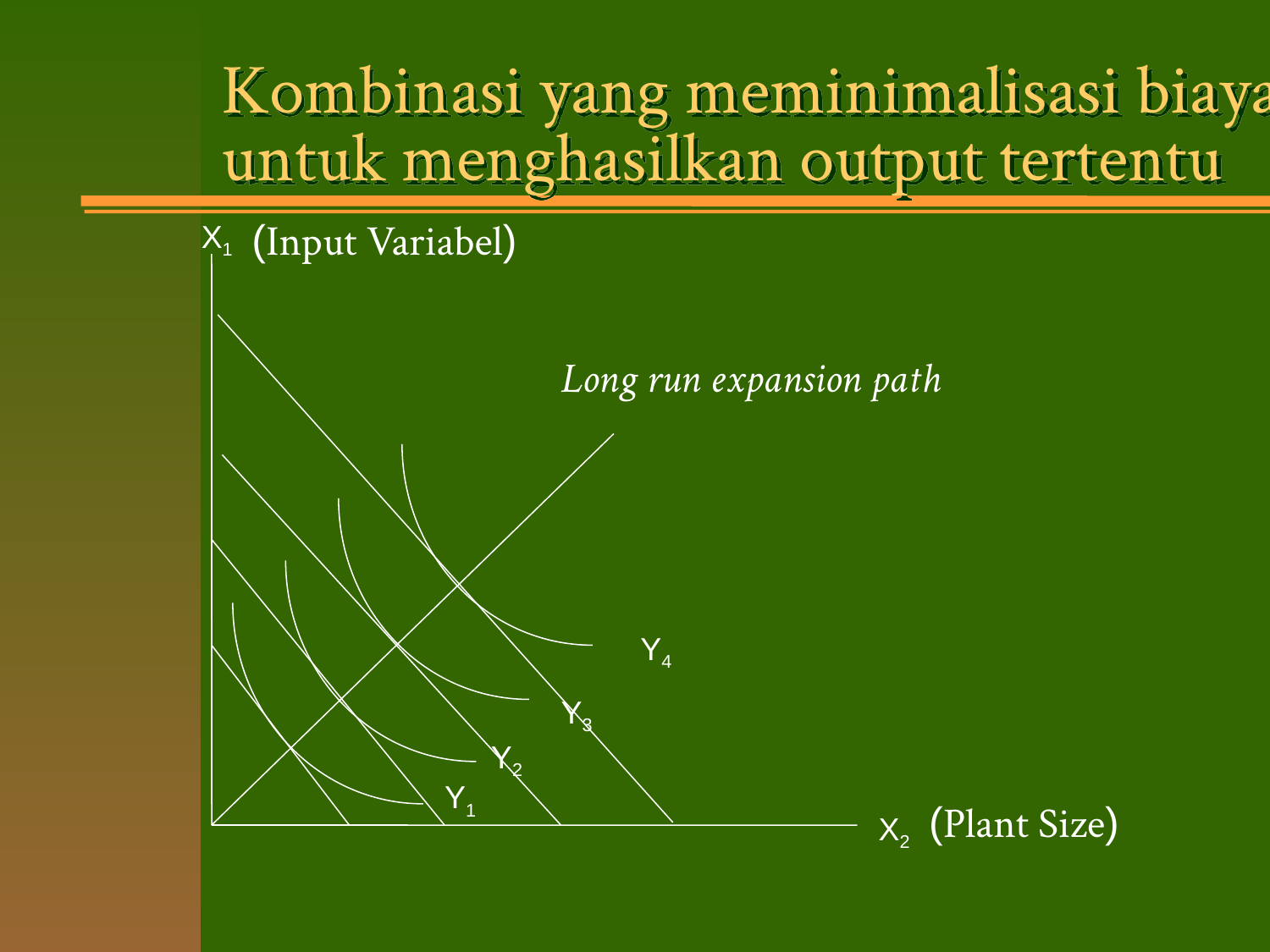

# Kombinasi yang meminimalisasi biaya untuk menghasilkan output tertentu
 (Input Variabel)
X1

Long run expansion path

Y4

Y3
Y2
Y1
(Plant Size)
X2